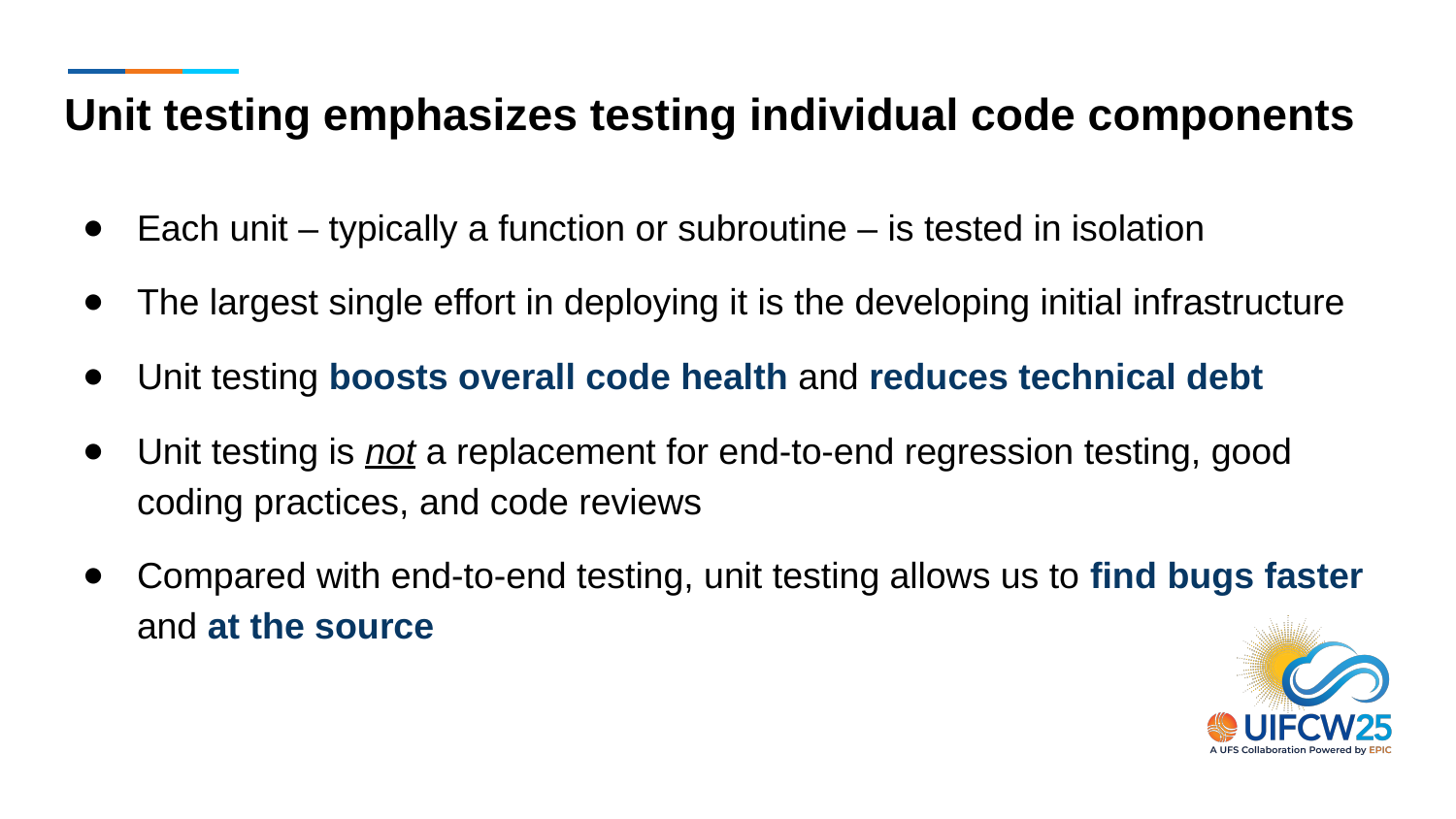

# Unit testing emphasizes testing individual code components
Each unit – typically a function or subroutine – is tested in isolation
The largest single effort in deploying it is the developing initial infrastructure
Unit testing boosts overall code health and reduces technical debt
Unit testing is not a replacement for end-to-end regression testing, good coding practices, and code reviews
Compared with end-to-end testing, unit testing allows us to find bugs faster and at the source